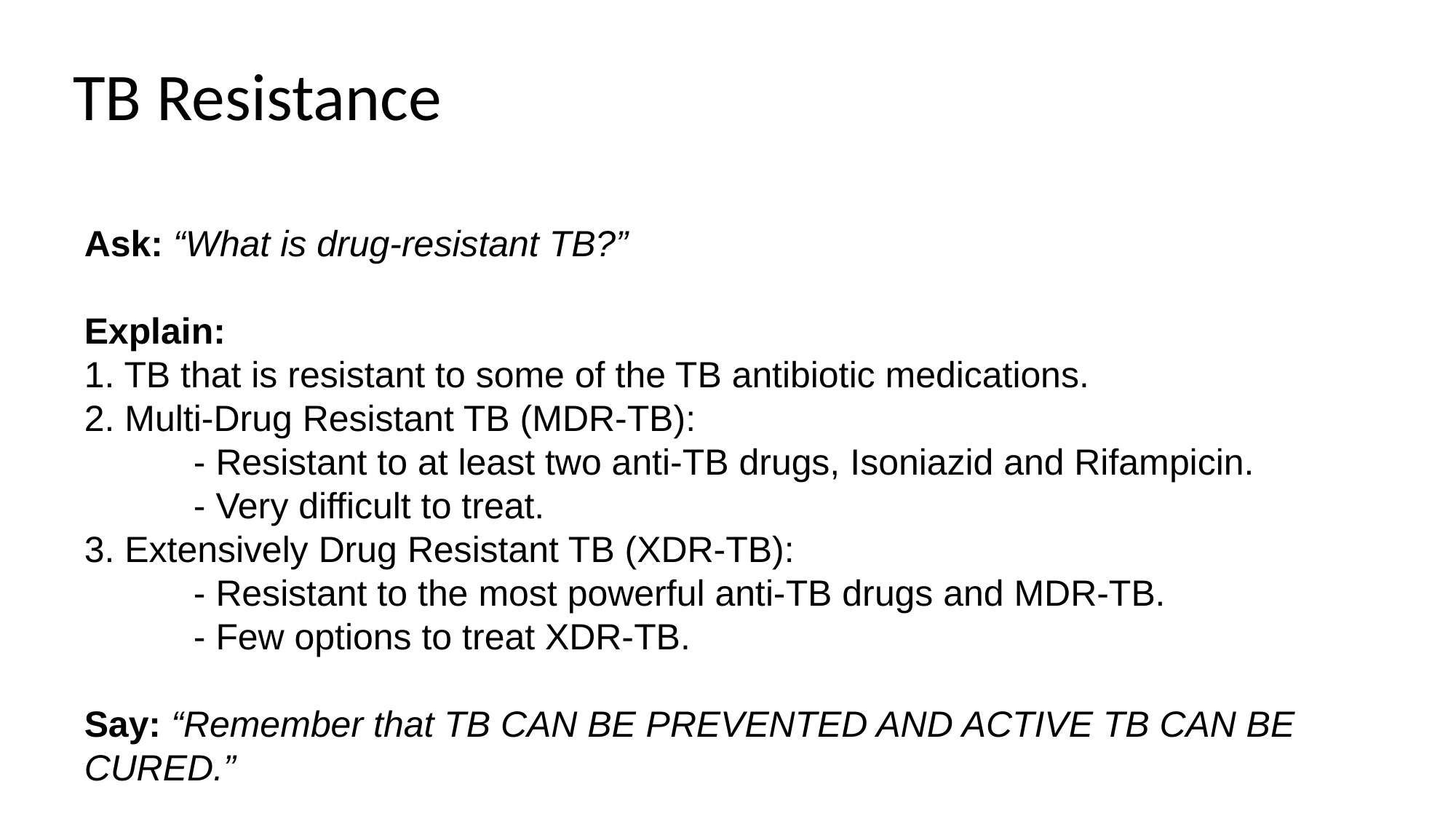

TB Resistance
Ask: “What is drug-resistant TB?”

Explain:
1. TB that is resistant to some of the TB antibiotic medications.
2. Multi-Drug Resistant TB (MDR-TB):
	- Resistant to at least two anti-TB drugs, Isoniazid and Rifampicin.
	- Very difficult to treat.
3. Extensively Drug Resistant TB (XDR-TB):
	- Resistant to the most powerful anti-TB drugs and MDR-TB.
	- Few options to treat XDR-TB.

Say: “Remember that TB CAN BE PREVENTED AND ACTIVE TB CAN BE CURED.”